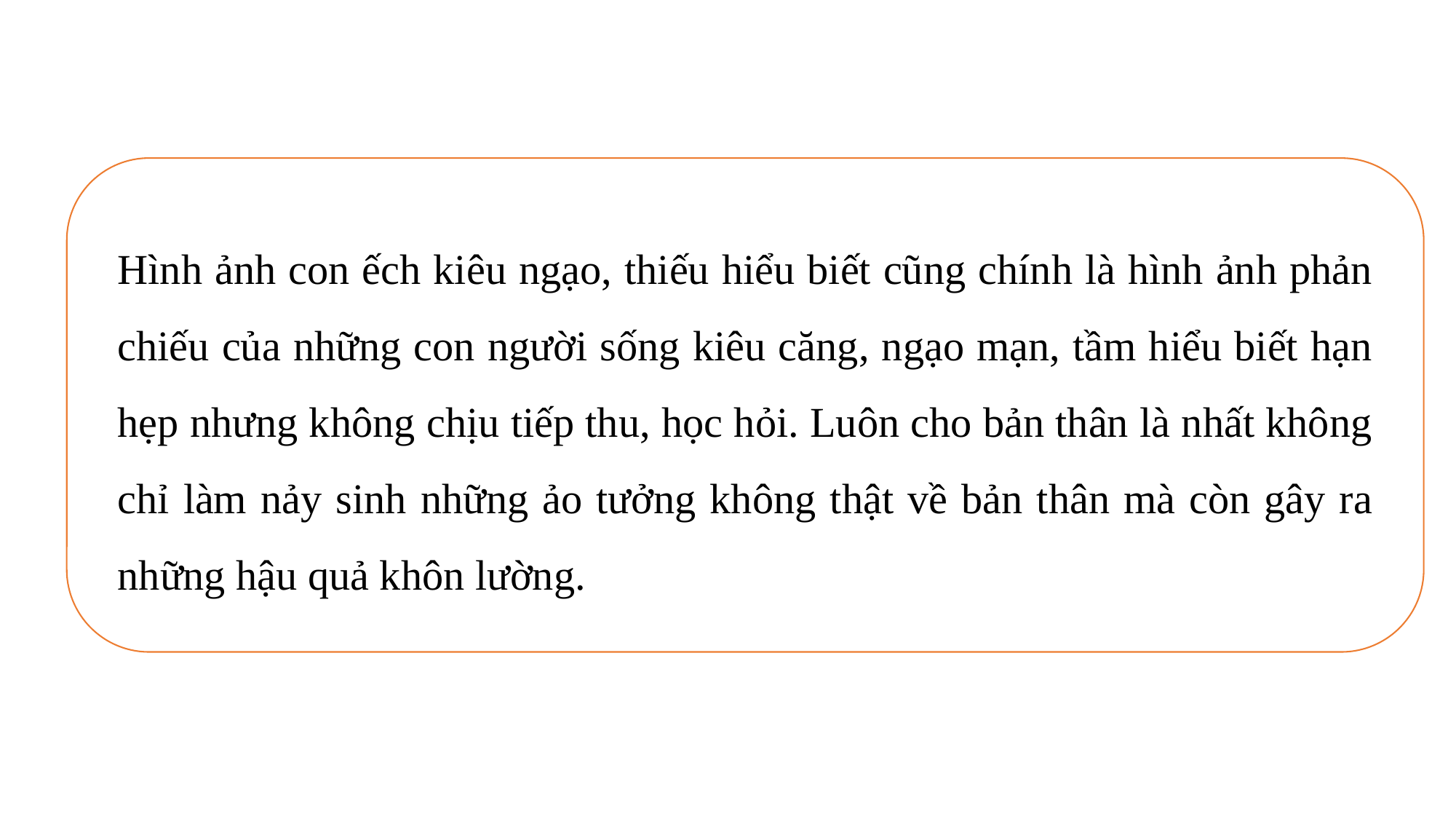

Hình ảnh con ếch kiêu ngạo, thiếu hiểu biết cũng chính là hình ảnh phản chiếu của những con người sống kiêu căng, ngạo mạn, tầm hiểu biết hạn hẹp nhưng không chịu tiếp thu, học hỏi. Luôn cho bản thân là nhất không chỉ làm nảy sinh những ảo tưởng không thật về bản thân mà còn gây ra những hậu quả khôn lường.